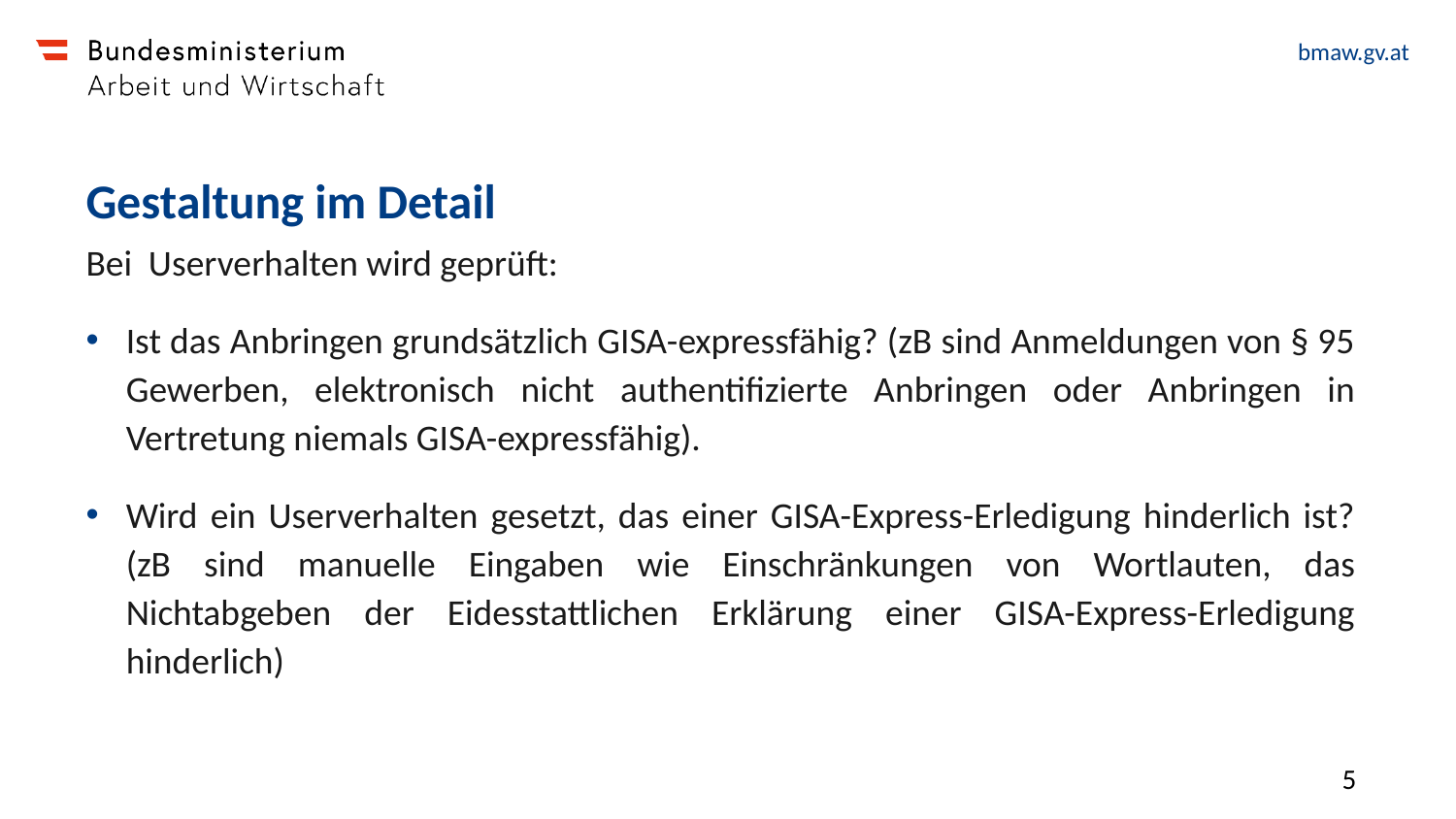

# Gestaltung im Detail
Bei  Userverhalten wird geprüft:
Ist das Anbringen grundsätzlich GISA-expressfähig? (zB sind Anmeldungen von § 95 Gewerben, elektronisch nicht authentifizierte Anbringen oder Anbringen in Vertretung niemals GISA-expressfähig).
Wird ein Userverhalten gesetzt, das einer GISA-Express-Erledigung hinderlich ist? (zB sind manuelle Eingaben wie Einschränkungen von Wortlauten, das Nichtabgeben der Eidesstattlichen Erklärung einer GISA-Express-Erledigung hinderlich)

5